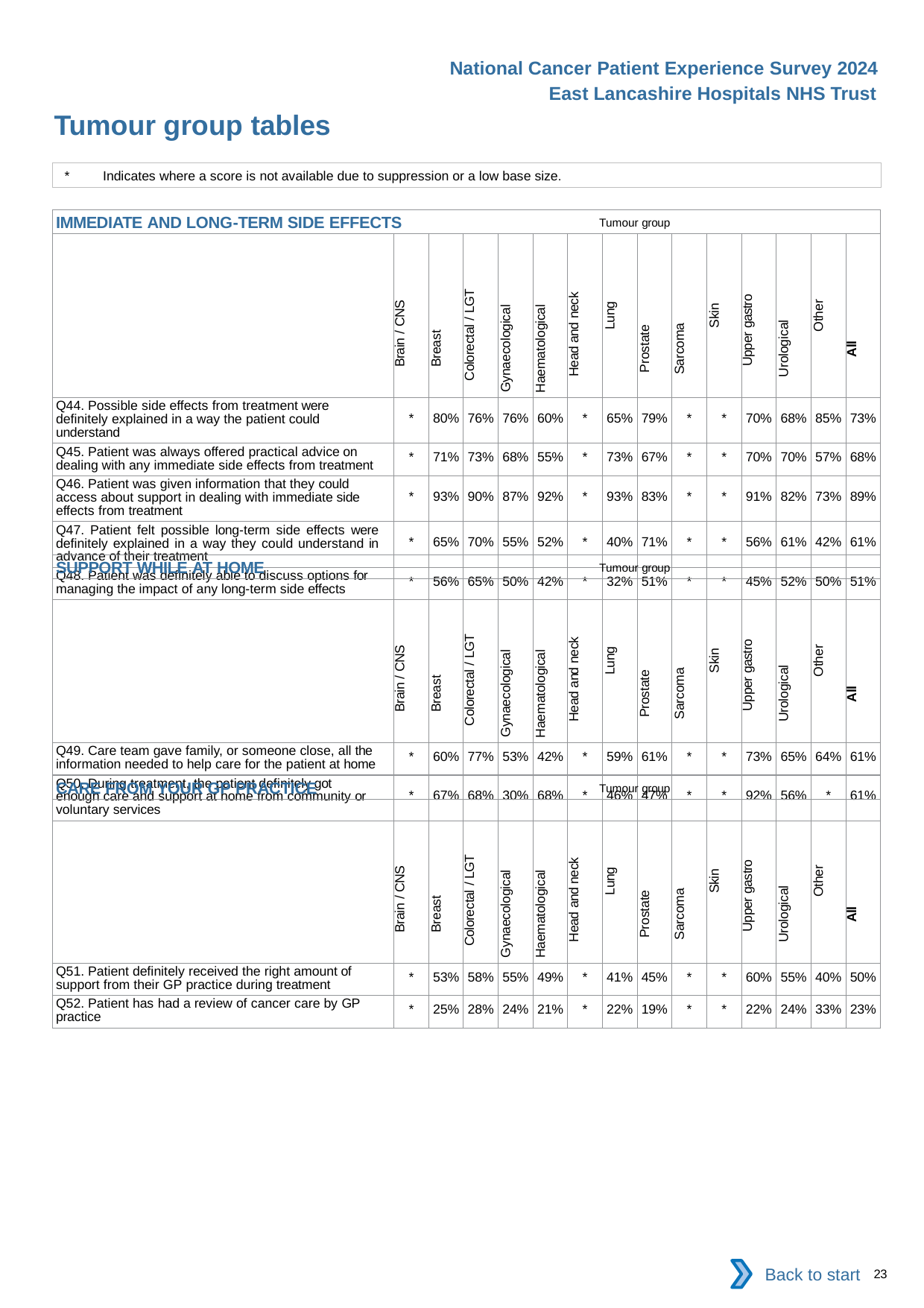

National Cancer Patient Experience Survey 2024
East Lancashire Hospitals NHS Trust
Tumour group tables
*	Indicates where a score is not available due to suppression or a low base size.
| IMMEDIATE AND LONG-TERM SIDE EFFECTS Tumour group |  |  |  |  |  |  |  |  |  |  |  |  |  |  |
| --- | --- | --- | --- | --- | --- | --- | --- | --- | --- | --- | --- | --- | --- | --- |
|  | Brain / CNS | Breast | Colorectal / LGT | Gynaecological | Haematological | Head and neck | Lung | Prostate | Sarcoma | Skin | Upper gastro | Urological | Other | All |
| Q44. Possible side effects from treatment were definitely explained in a way the patient could understand | \* | 80% | 76% | 76% | 60% | \* | 65% | 79% | \* | \* | 70% | 68% | 85% | 73% |
| Q45. Patient was always offered practical advice on dealing with any immediate side effects from treatment | \* | 71% | 73% | 68% | 55% | \* | 73% | 67% | \* | \* | 70% | 70% | 57% | 68% |
| Q46. Patient was given information that they could access about support in dealing with immediate side effects from treatment | \* | 93% | 90% | 87% | 92% | \* | 93% | 83% | \* | \* | 91% | 82% | 73% | 89% |
| Q47. Patient felt possible long-term side effects were definitely explained in a way they could understand in advance of their treatment | \* | 65% | 70% | 55% | 52% | \* | 40% | 71% | \* | \* | 56% | 61% | 42% | 61% |
| Q48. Patient was definitely able to discuss options for managing the impact of any long-term side effects | \* | 56% | 65% | 50% | 42% | \* | 32% | 51% | \* | \* | 45% | 52% | 50% | 51% |
| SUPPORT WHILE AT HOME Tumour group |  |  |  |  |  |  |  |  |  |  |  |  |  |  |
| --- | --- | --- | --- | --- | --- | --- | --- | --- | --- | --- | --- | --- | --- | --- |
|  | Brain / CNS | Breast | Colorectal / LGT | Gynaecological | Haematological | Head and neck | Lung | Prostate | Sarcoma | Skin | Upper gastro | Urological | Other | All |
| Q49. Care team gave family, or someone close, all the information needed to help care for the patient at home | \* | 60% | 77% | 53% | 42% | \* | 59% | 61% | \* | \* | 73% | 65% | 64% | 61% |
| Q50. During treatment, the patient definitely got enough care and support at home from community or voluntary services | \* | 67% | 68% | 30% | 68% | \* | 46% | 47% | \* | \* | 92% | 56% | \* | 61% |
| CARE FROM YOUR GP PRACTICE Tumour group |  |  |  |  |  |  |  |  |  |  |  |  |  |  |
| --- | --- | --- | --- | --- | --- | --- | --- | --- | --- | --- | --- | --- | --- | --- |
|  | Brain / CNS | Breast | Colorectal / LGT | Gynaecological | Haematological | Head and neck | Lung | Prostate | Sarcoma | Skin | Upper gastro | Urological | Other | All |
| Q51. Patient definitely received the right amount of support from their GP practice during treatment | \* | 53% | 58% | 55% | 49% | \* | 41% | 45% | \* | \* | 60% | 55% | 40% | 50% |
| Q52. Patient has had a review of cancer care by GP practice | \* | 25% | 28% | 24% | 21% | \* | 22% | 19% | \* | \* | 22% | 24% | 33% | 23% |
Back to start

23